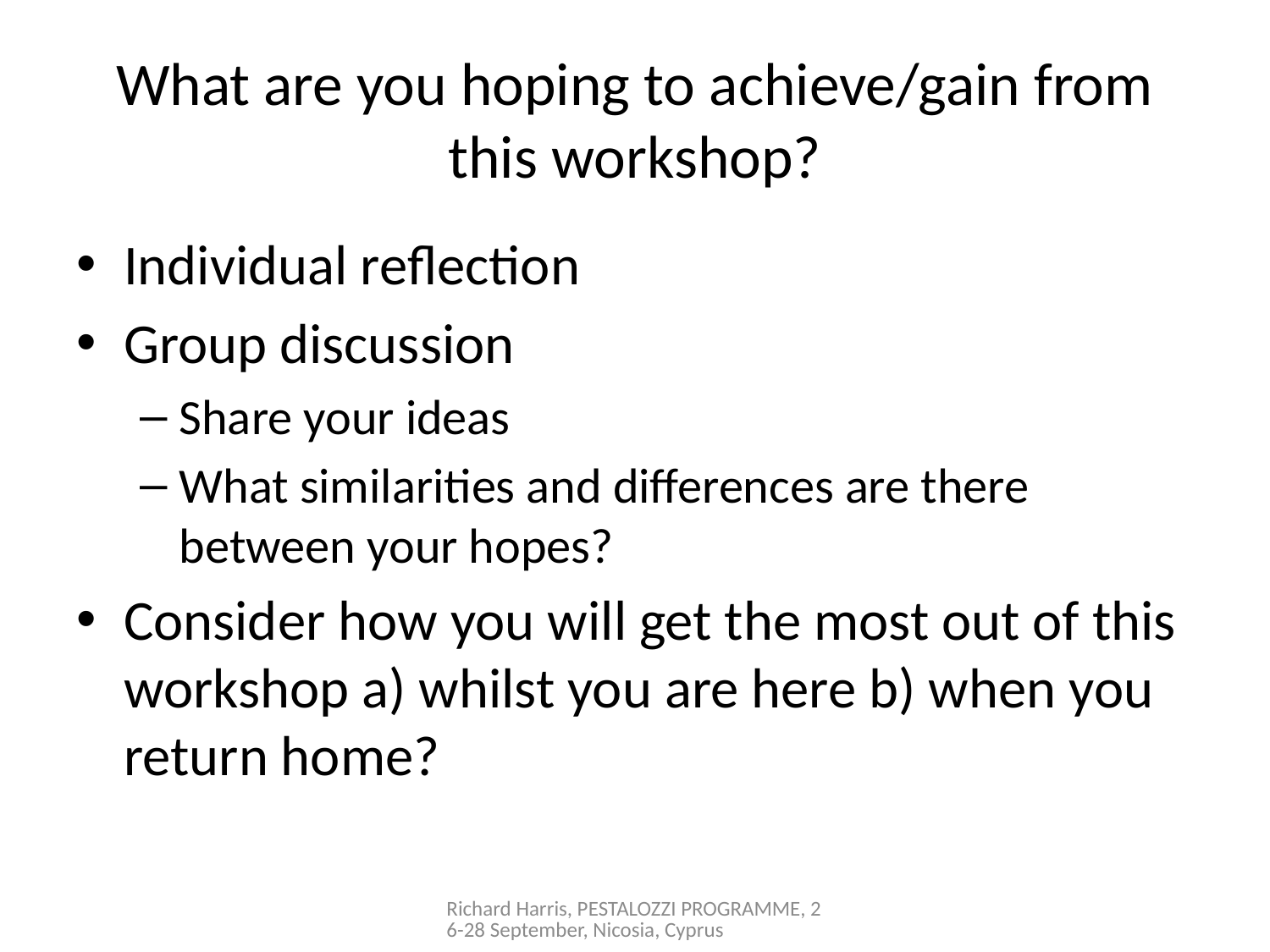

# What are you hoping to achieve/gain from this workshop?
Individual reflection
Group discussion
Share your ideas
What similarities and differences are there between your hopes?
Consider how you will get the most out of this workshop a) whilst you are here b) when you return home?

Richard Harris, PESTALOZZI PROGRAMME, 26-28 September, Nicosia, Cyprus